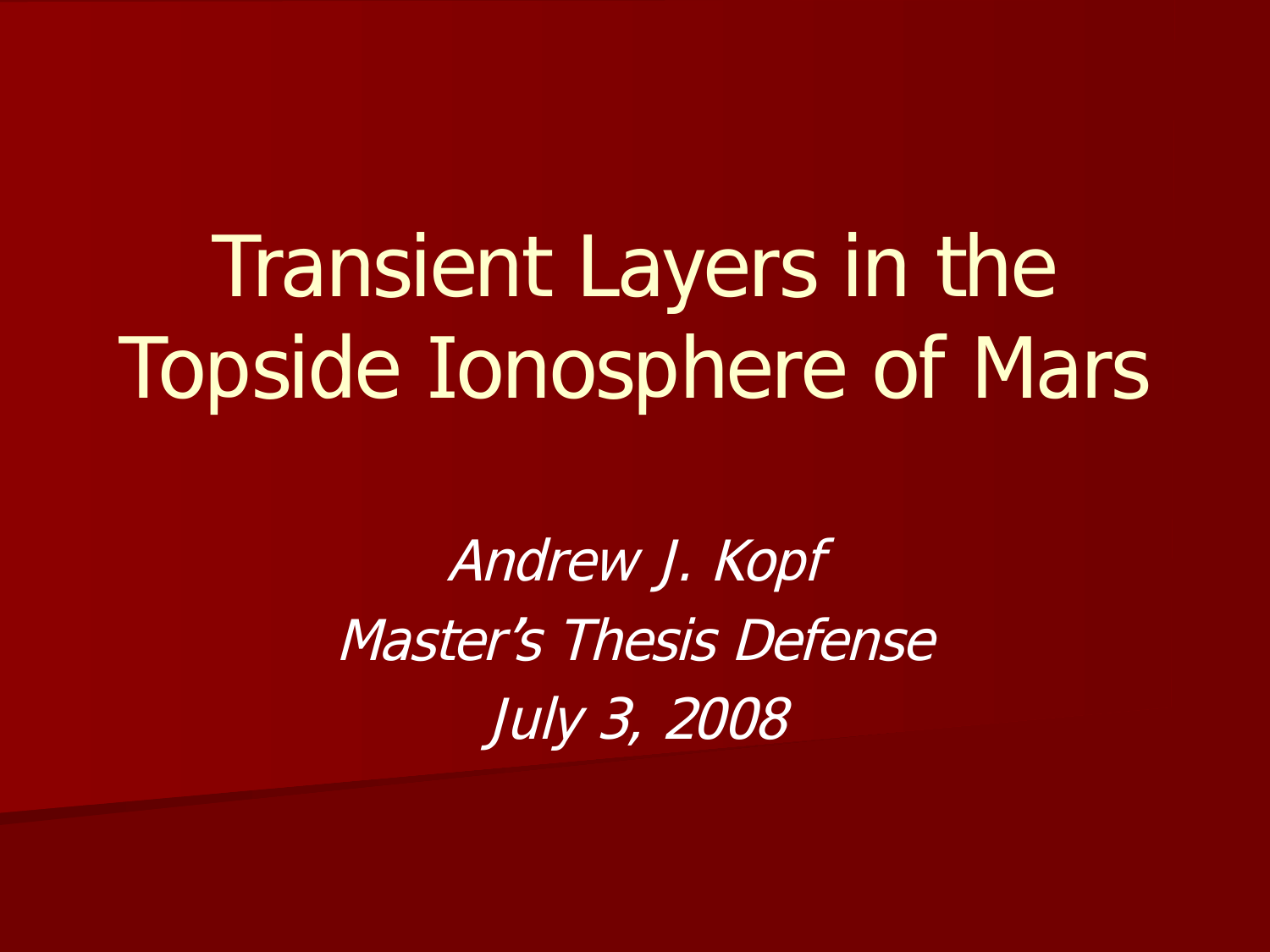

# Transient Layers in the Topside Ionosphere of Mars
Andrew J. Kopf
Master’s Thesis Defense
July 3, 2008